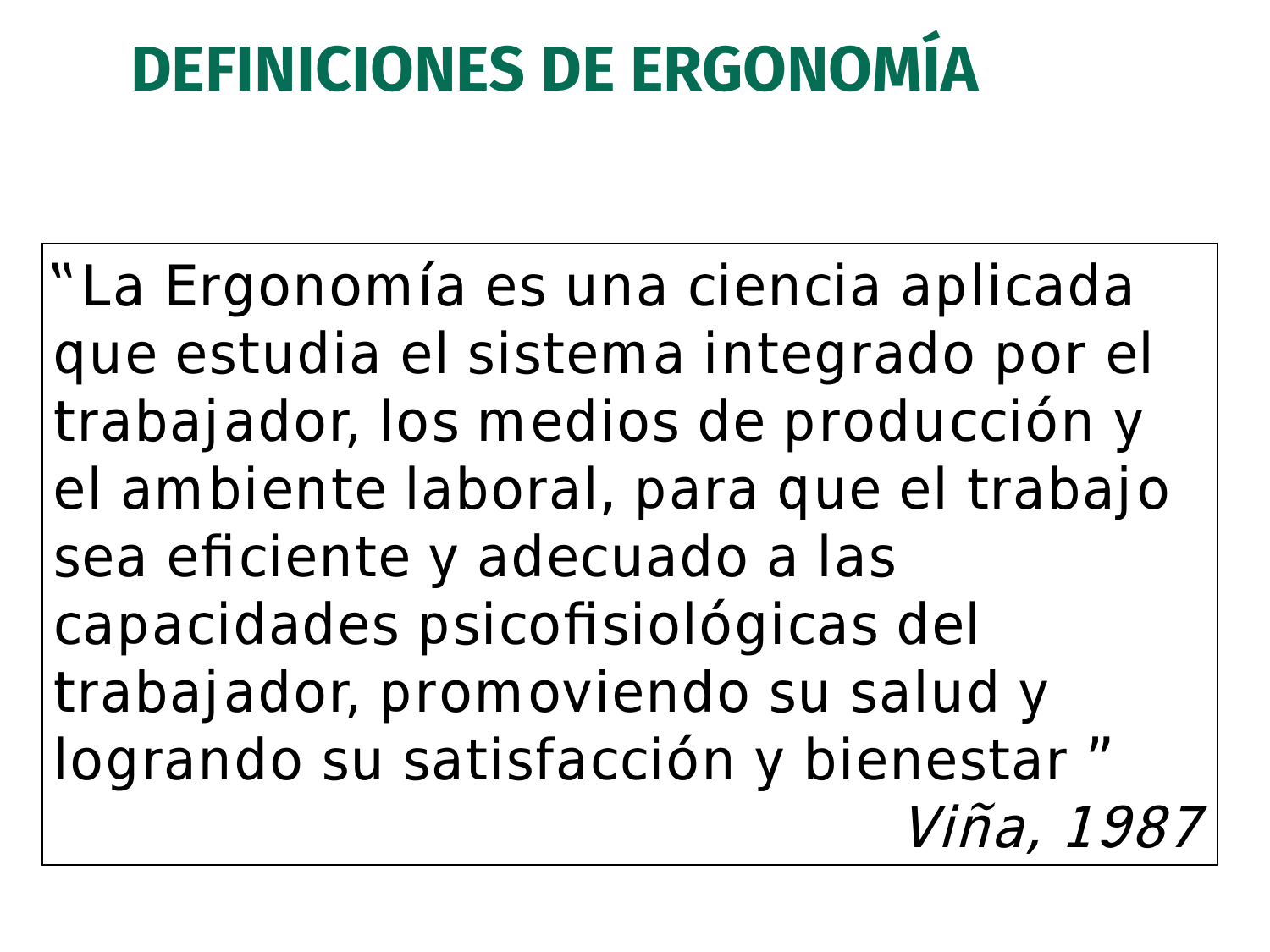

DEFINICIONES DE ERGONOMÍA
“La Ergonomía es una ciencia aplicada que estudia el sistema integrado por el trabajador, los medios de producción y el ambiente laboral, para que el trabajo sea eficiente y adecuado a las capacidades psicofisiológicas del trabajador, promoviendo su salud y logrando su satisfacción y bienestar ”
Viña, 1987